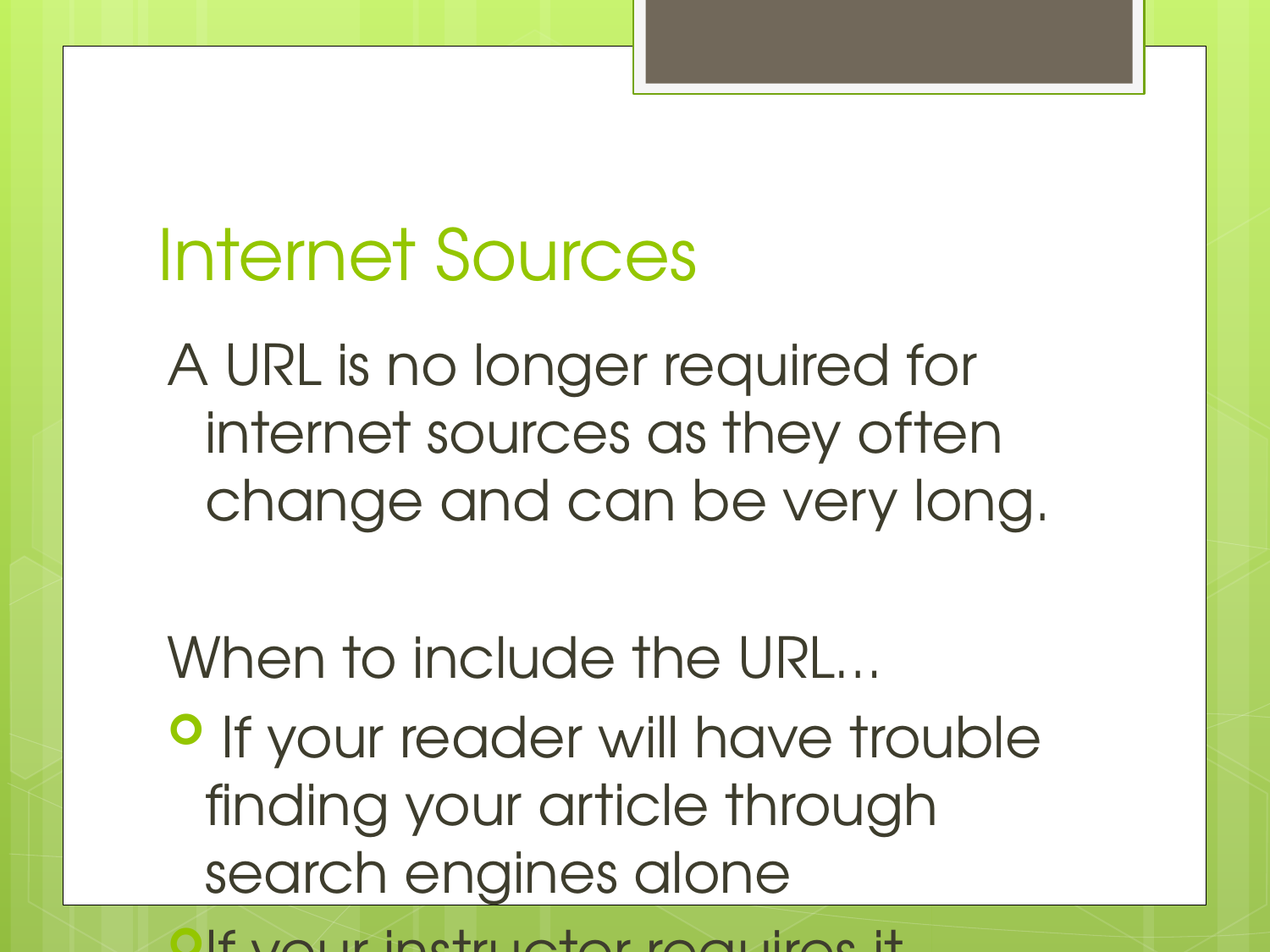

# Internet Sources
A URL is no longer required for internet sources as they often change and can be very long.

When to include the URL…
 If your reader will have trouble finding your article through search engines alone
If your instructor requires it